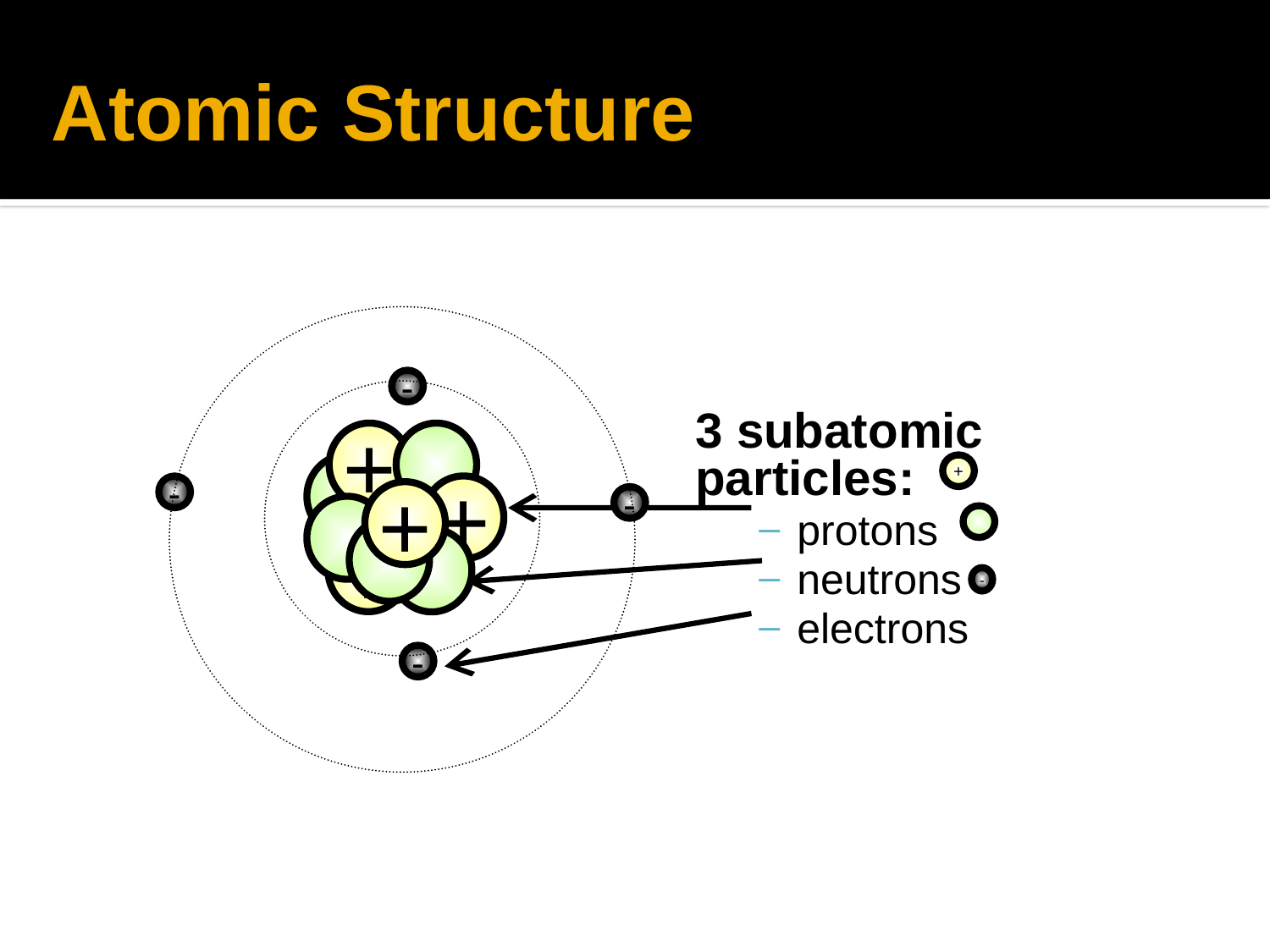

# Atomic Structure

3 subatomic particles:
protons
neutrons
electrons

-

+

+
-
+
+
-

+

-

-